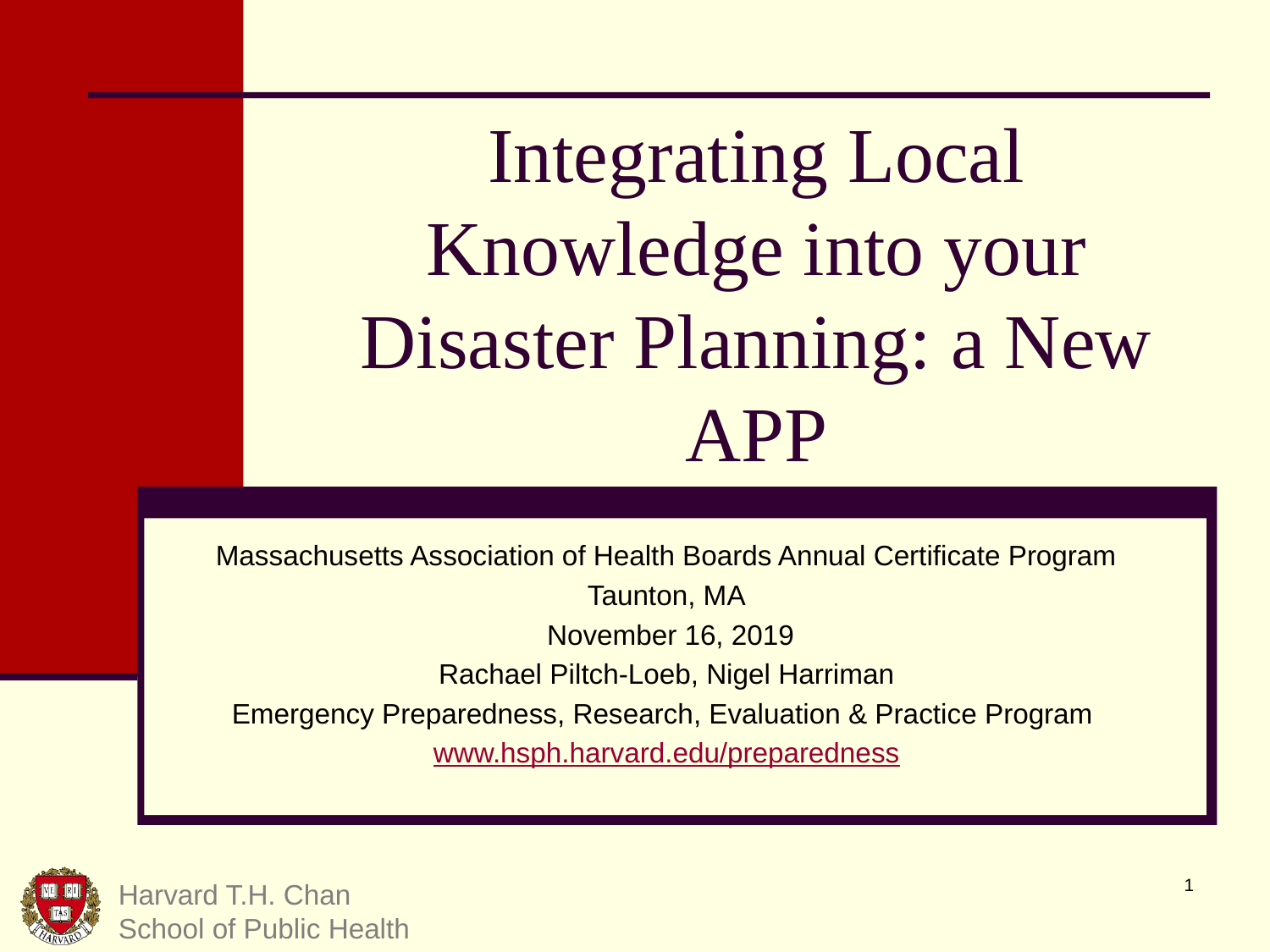

# Integrating Local Knowledge into your Disaster Planning: a New APP
Massachusetts Association of Health Boards Annual Certificate Program
Taunton, MA
 November 16, 2019
Rachael Piltch-Loeb, Nigel Harriman
Emergency Preparedness, Research, Evaluation & Practice Program
www.hsph.harvard.edu/preparedness

1